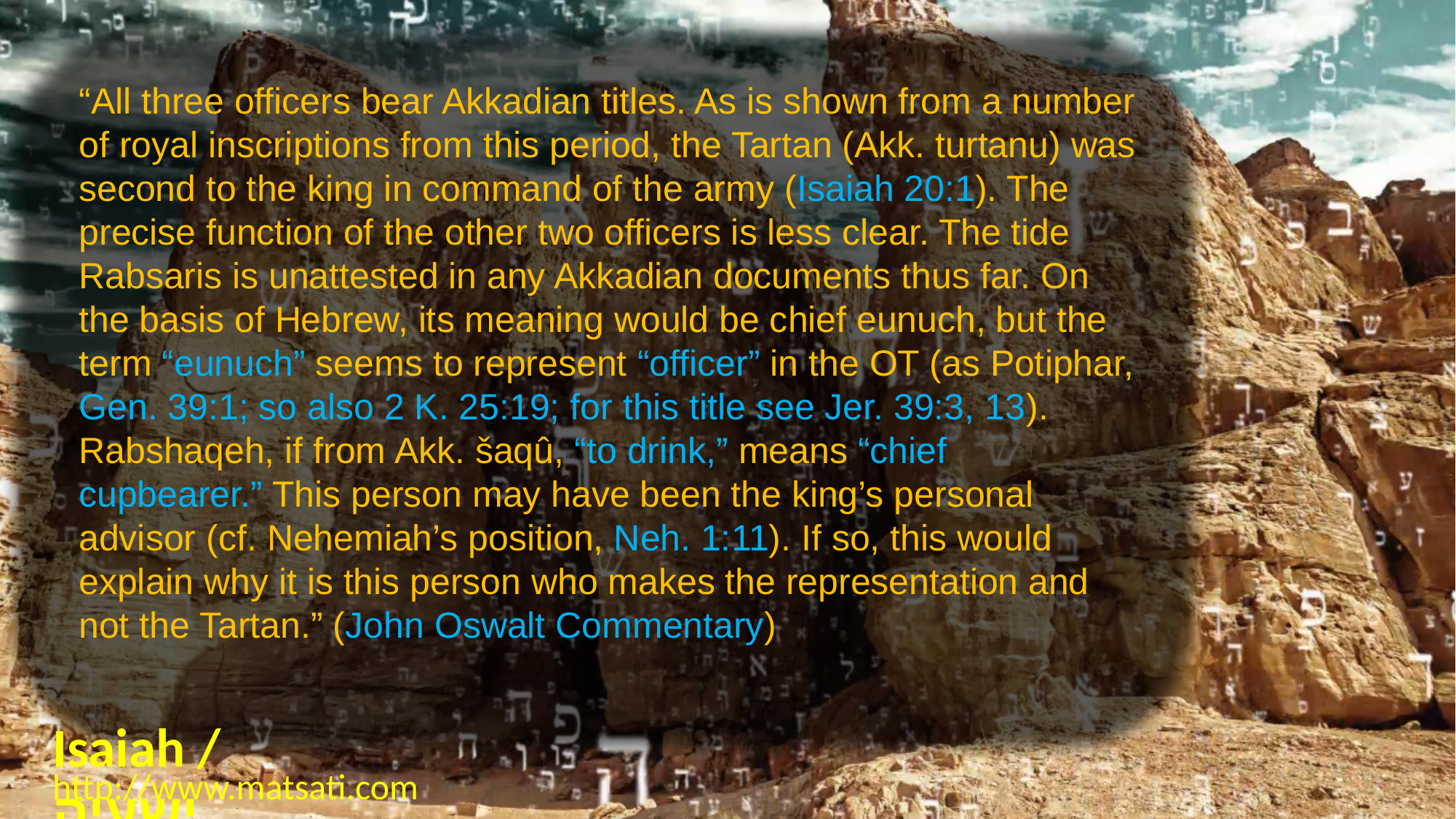

“All three officers bear Akkadian titles. As is shown from a number of royal inscriptions from this period, the Tartan (Akk. turtanu) was second to the king in command of the army (Isaiah 20:1). The precise function of the other two officers is less clear. The tide Rabsaris is unattested in any Akkadian documents thus far. On the basis of Hebrew, its meaning would be chief eunuch, but the term “eunuch” seems to represent “officer” in the OT (as Potiphar, Gen. 39:1; so also 2 K. 25:19; for this title see Jer. 39:3, 13). Rabshaqeh, if from Akk. šaqû, “to drink,” means “chief cupbearer.” This person may have been the king’s personal advisor (cf. Nehemiah’s position, Neh. 1:11). If so, this would explain why it is this person who makes the representation and not the Tartan.” (John Oswalt Commentary)
Isaiah / ישעיה
http://www.matsati.com